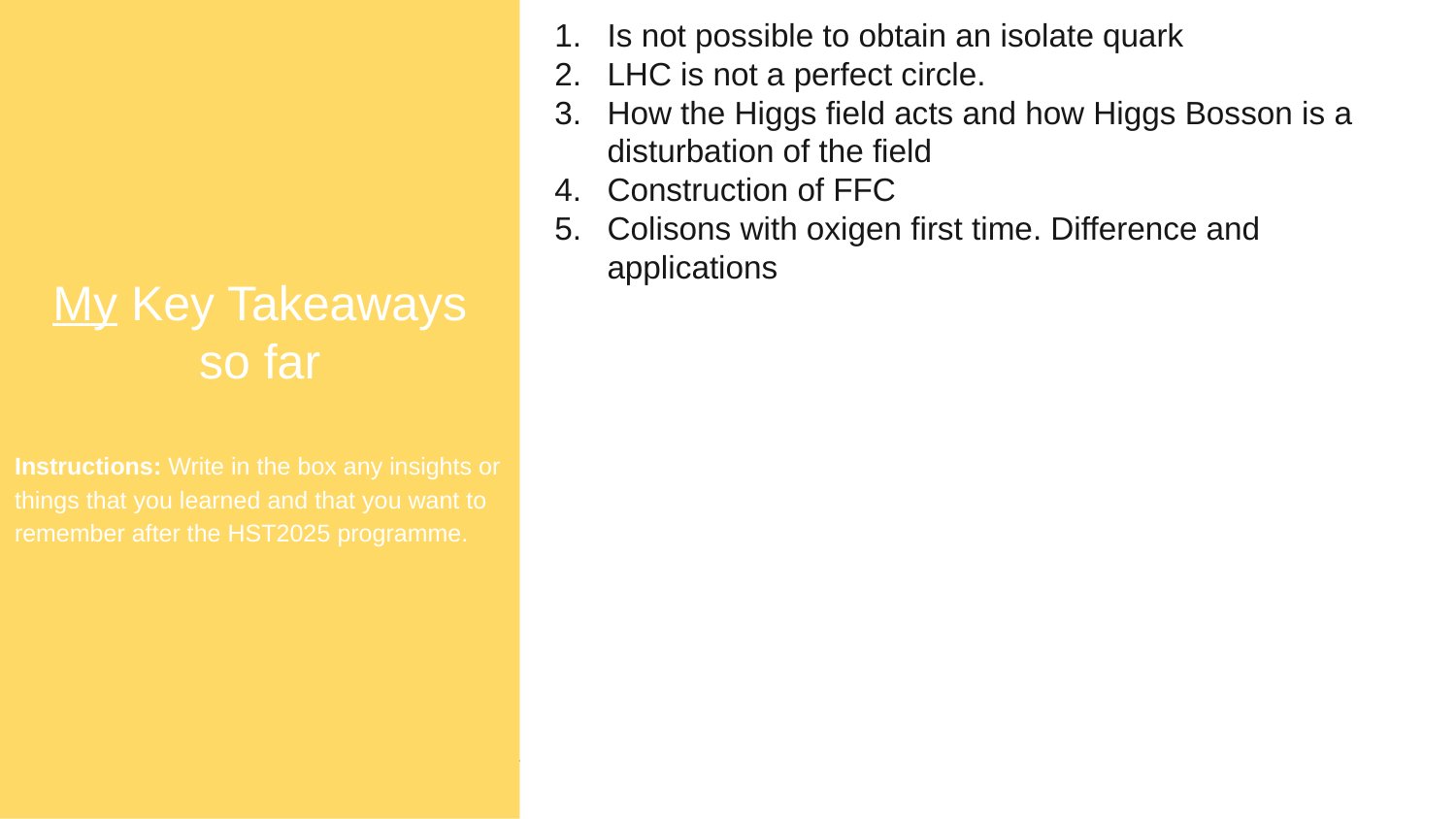

My Key Takeaways so far

Instructions: Write in the box any insights or things that you learned and that you want to remember after the HST2025 programme.
Is not possible to obtain an isolate quark
LHC is not a perfect circle.
How the Higgs field acts and how Higgs Bosson is a disturbation of the field
Construction of FFC
Colisons with oxigen first time. Difference and applications